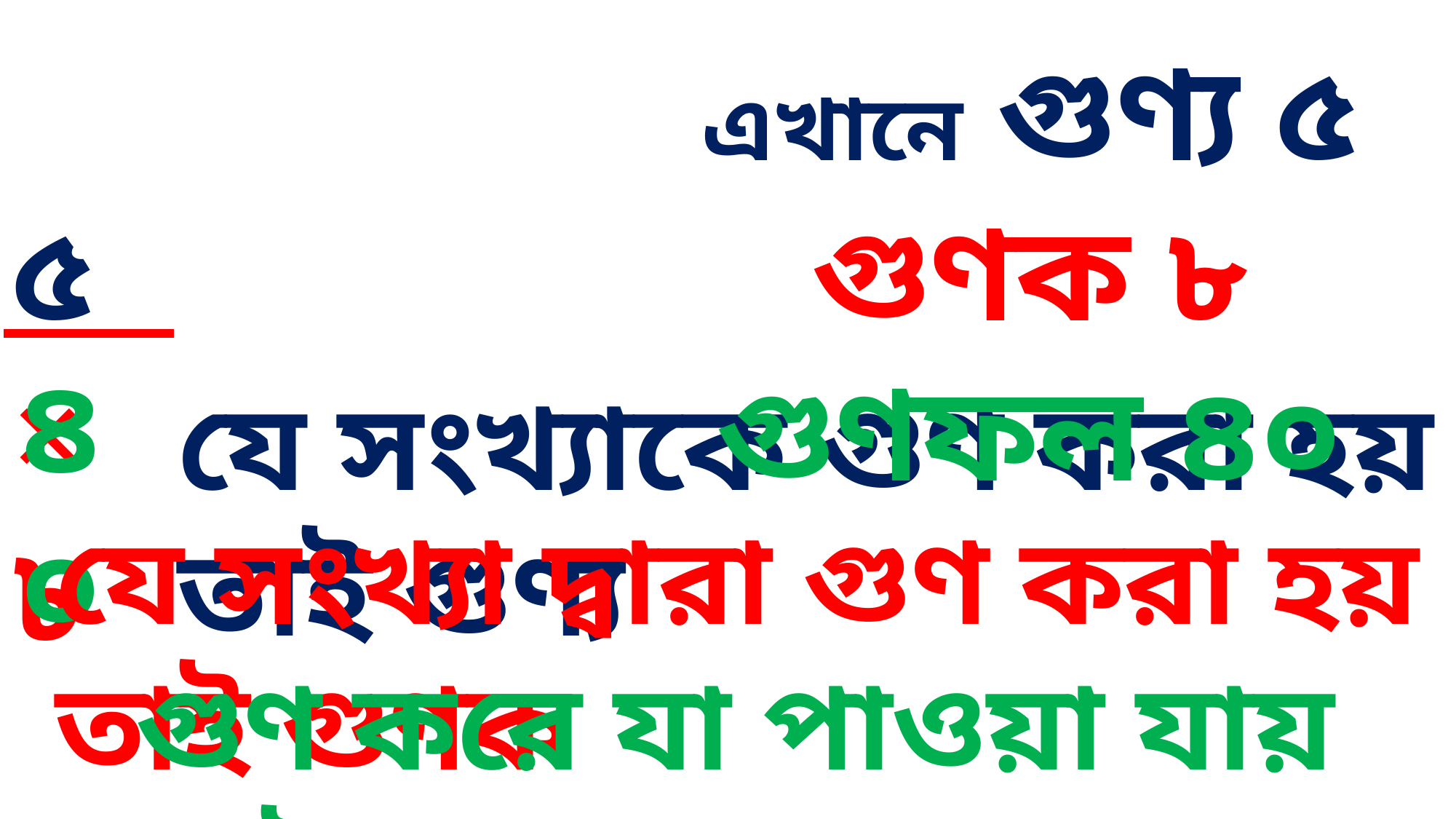

এখানে গুণ্য ৫ গুণক ৮ গুণফল ৪০
  ৫
×৮
৪০
যে সংখ্যাকে গুণ করা হয় তাই গুণ্য
যে সংখ্যা দ্বারা গুণ করা হয় তাই গুণক
গুণ করে যা পাওয়া যায় তাই গুণফল